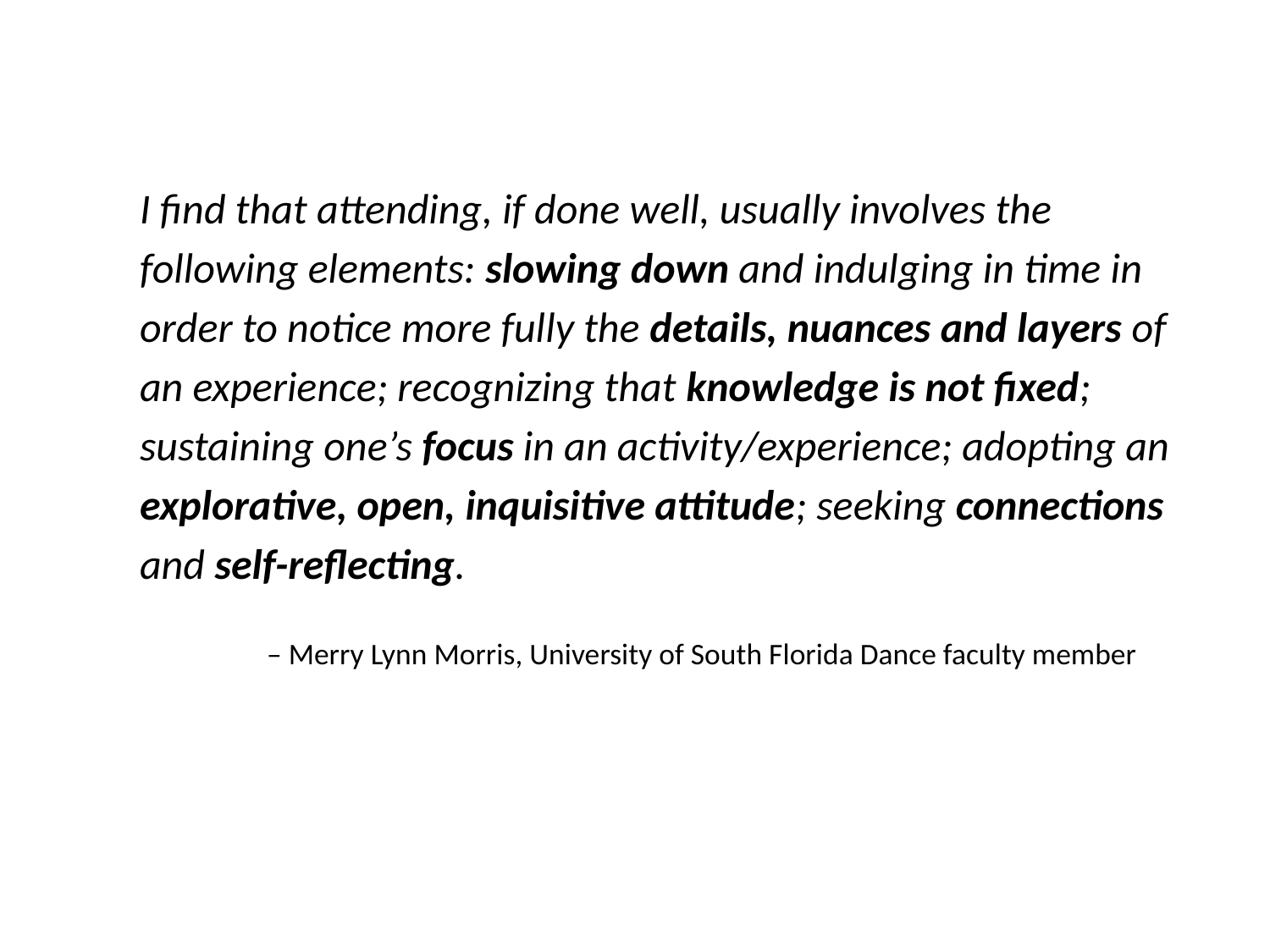

I find that attending, if done well, usually involves the following elements: slowing down and indulging in time in order to notice more fully the details, nuances and layers of an experience; recognizing that knowledge is not fixed; sustaining one’s focus in an activity/experience; adopting an explorative, open, inquisitive attitude; seeking connections and self-reflecting.

	– Merry Lynn Morris, University of South Florida Dance faculty member